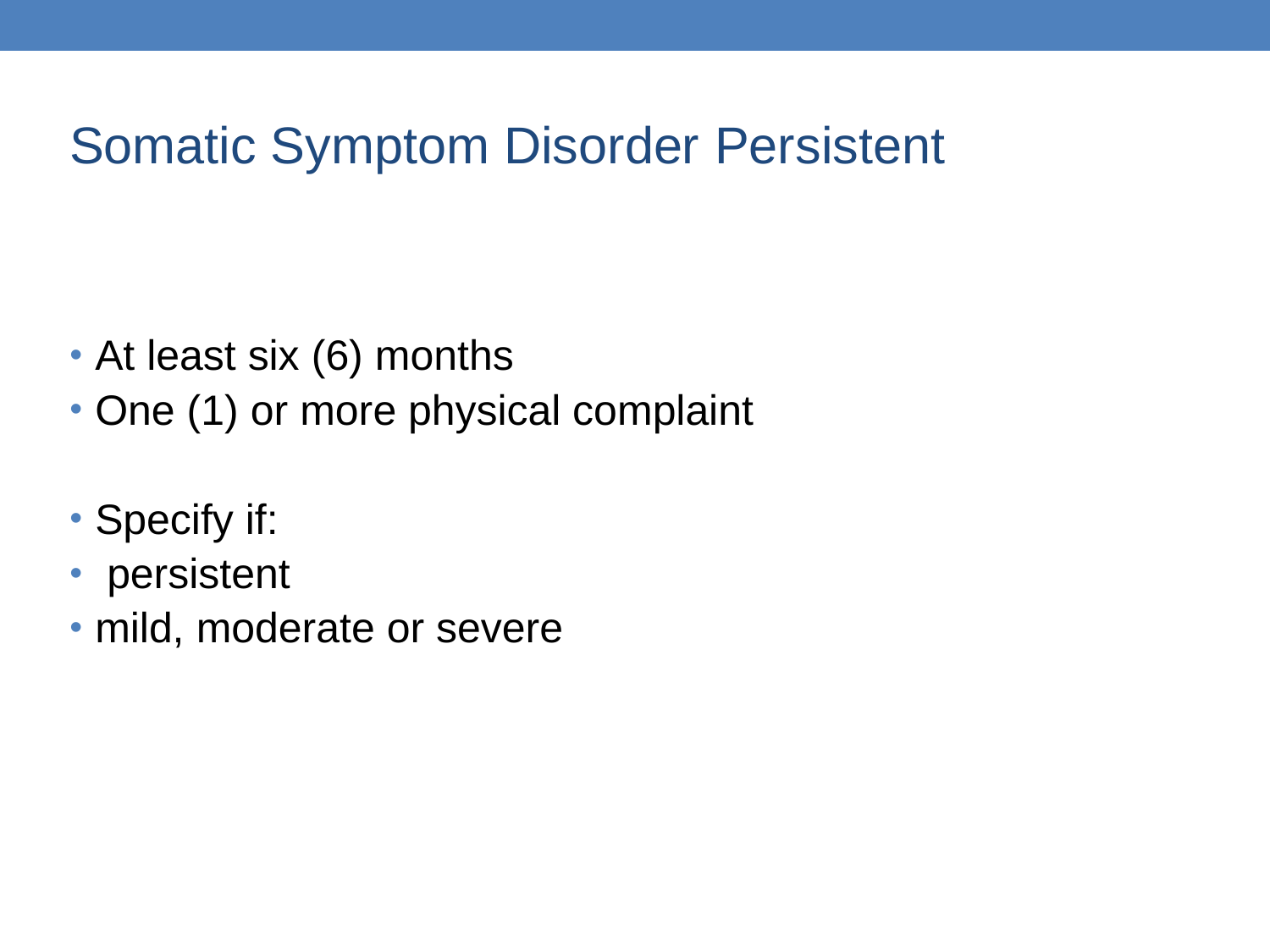

Somatic Symptom Disorder Persistent
At least six (6) months
One (1) or more physical complaint

Specify if:
 persistent
mild, moderate or severe